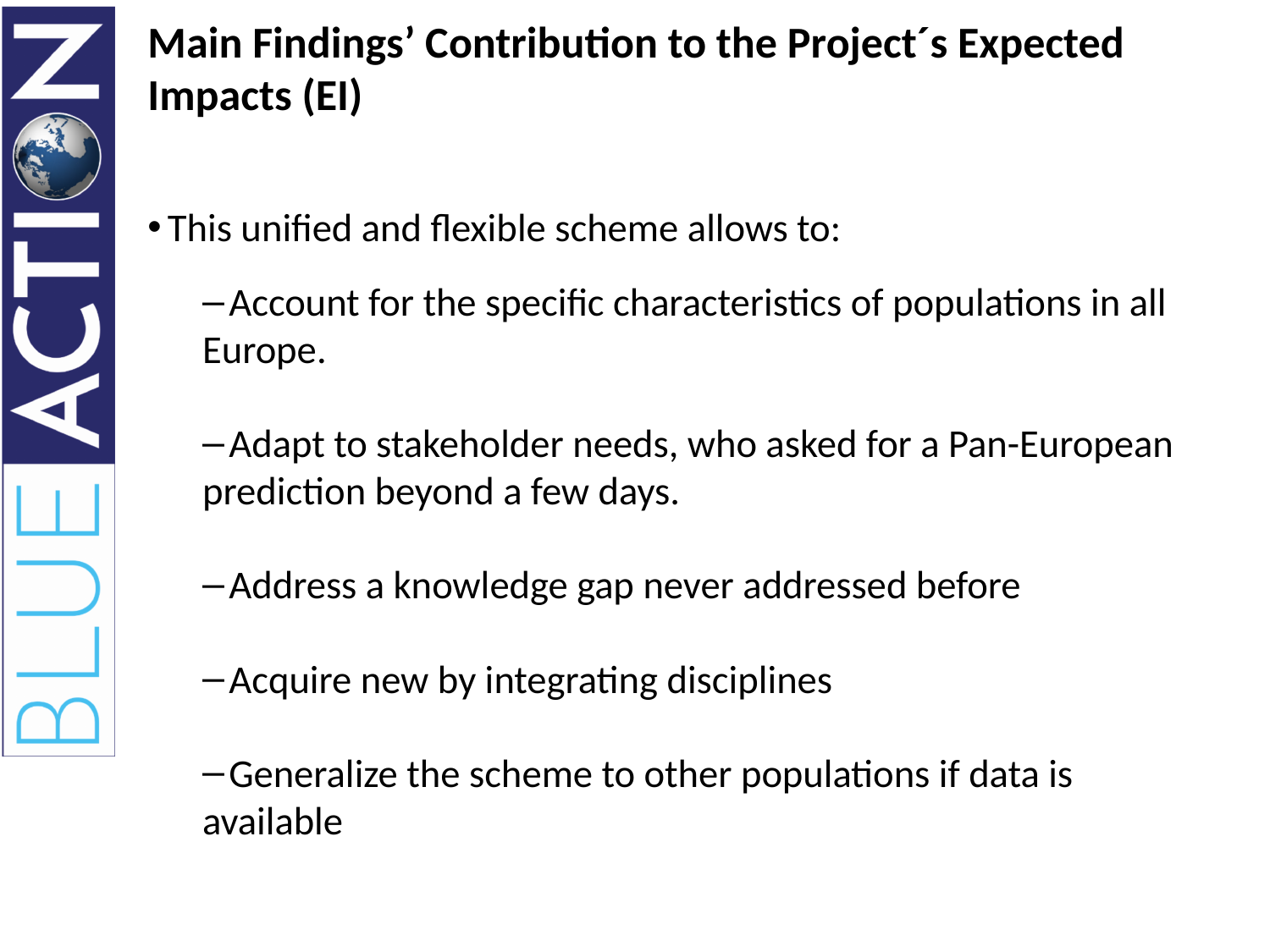

# Main Findings’ Contribution to the Project´s Expected Impacts (EI)
 This unified and flexible scheme allows to:

 Account for the specific characteristics of populations in all Europe.

 Adapt to stakeholder needs, who asked for a Pan-European prediction beyond a few days.

 Address a knowledge gap never addressed before

 Acquire new by integrating disciplines

 Generalize the scheme to other populations if data is available